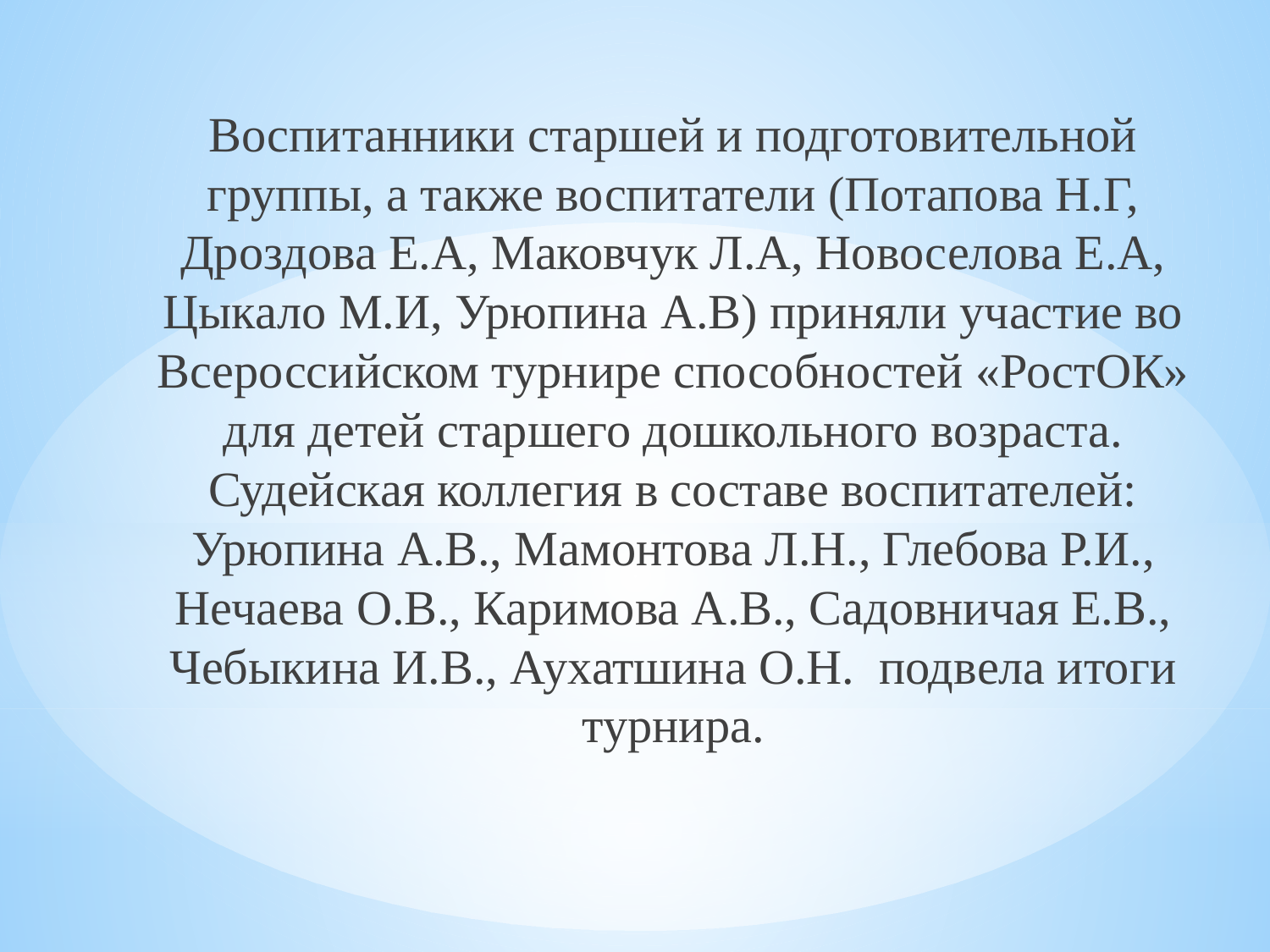

Воспитанники старшей и подготовительной группы, а также воспитатели (Потапова Н.Г, Дроздова Е.А, Маковчук Л.А, Новоселова Е.А, Цыкало М.И, Урюпина А.В) приняли участие во Всероссийском турнире способностей «РостОК» для детей старшего дошкольного возраста. Судейская коллегия в составе воспитателей: Урюпина А.В., Мамонтова Л.Н., Глебова Р.И., Нечаева О.В., Каримова А.В., Садовничая Е.В., Чебыкина И.В., Аухатшина О.Н.  подвела итоги турнира.